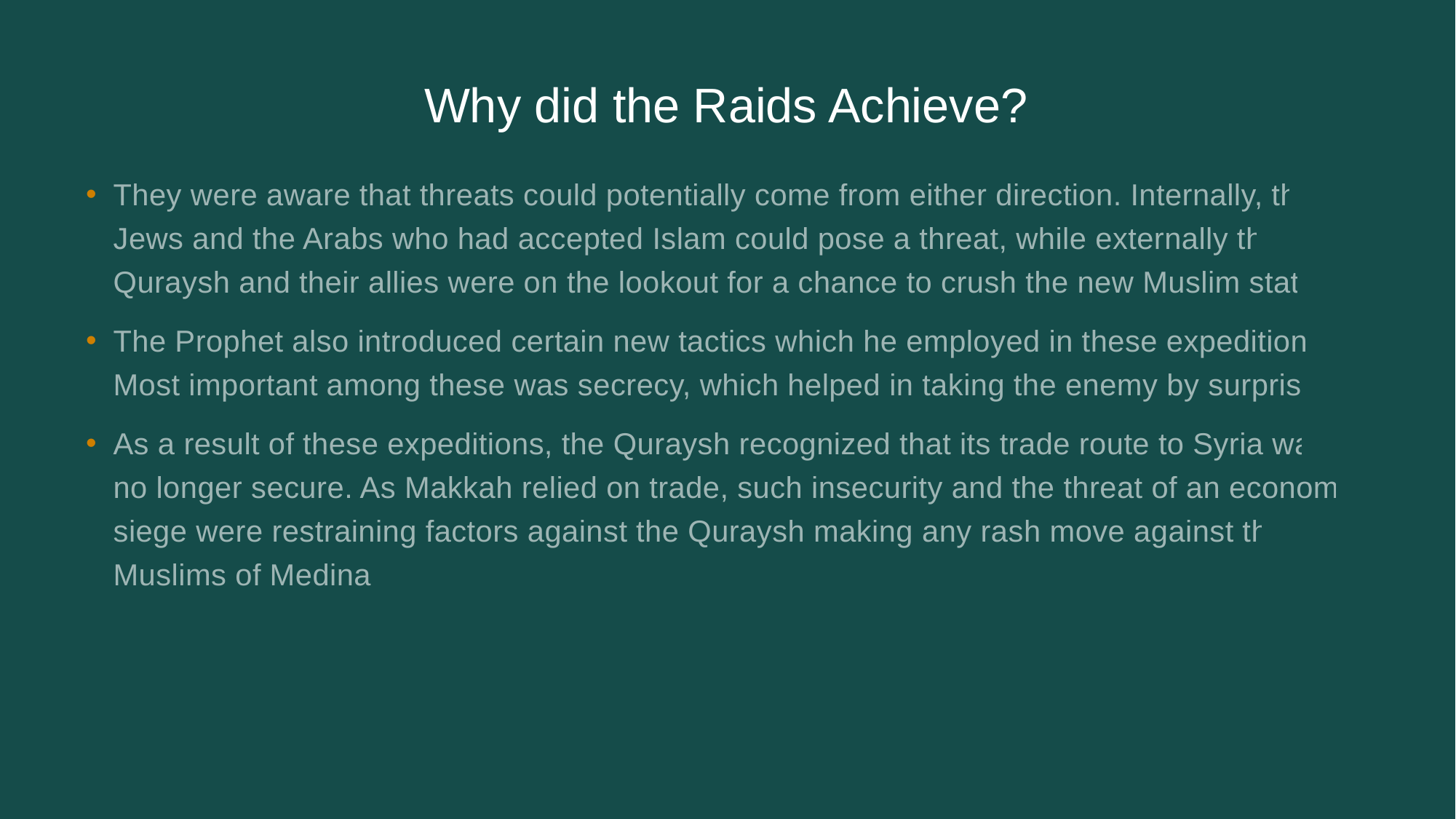

# Why did the Raids Achieve?
They were aware that threats could potentially come from either direction. Internally, the Jews and the Arabs who had accepted Islam could pose a threat, while externally the Quraysh and their allies were on the lookout for a chance to crush the new Muslim state.
The Prophet also introduced certain new tactics which he employed in these expeditions. Most important among these was secrecy, which helped in taking the enemy by surprise.
As a result of these expeditions, the Quraysh recognized that its trade route to Syria was no longer secure. As Makkah relied on trade, such insecurity and the threat of an economic siege were restraining factors against the Quraysh making any rash move against the Muslims of Medina.